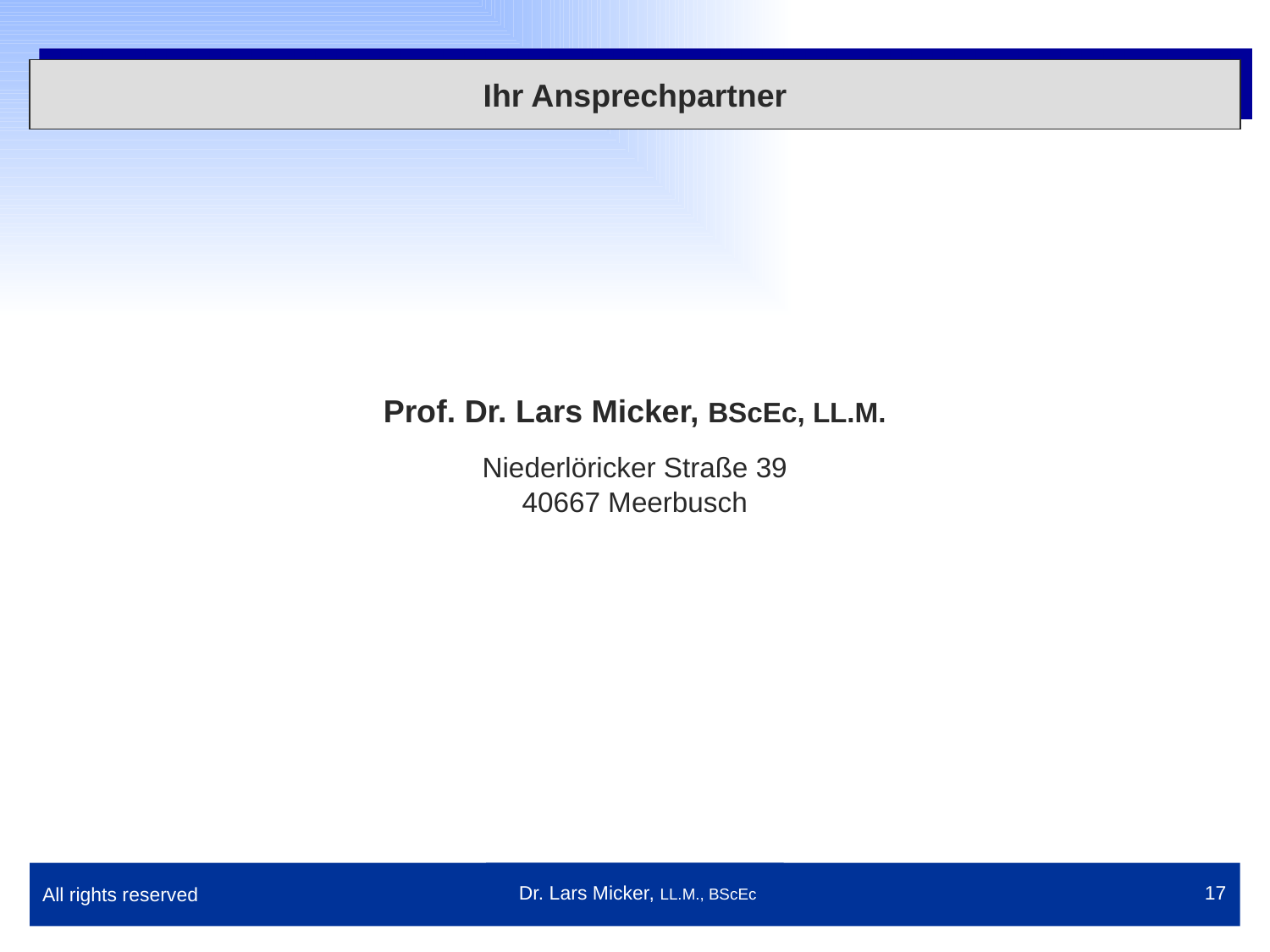

Ihr Ansprechpartner

Prof. Dr. Lars Micker, BScEc, LL.M.
Niederlöricker Straße 39
40667 Meerbusch

All rights reserved
 Dr. Lars Micker, LL.M., BScEc
17